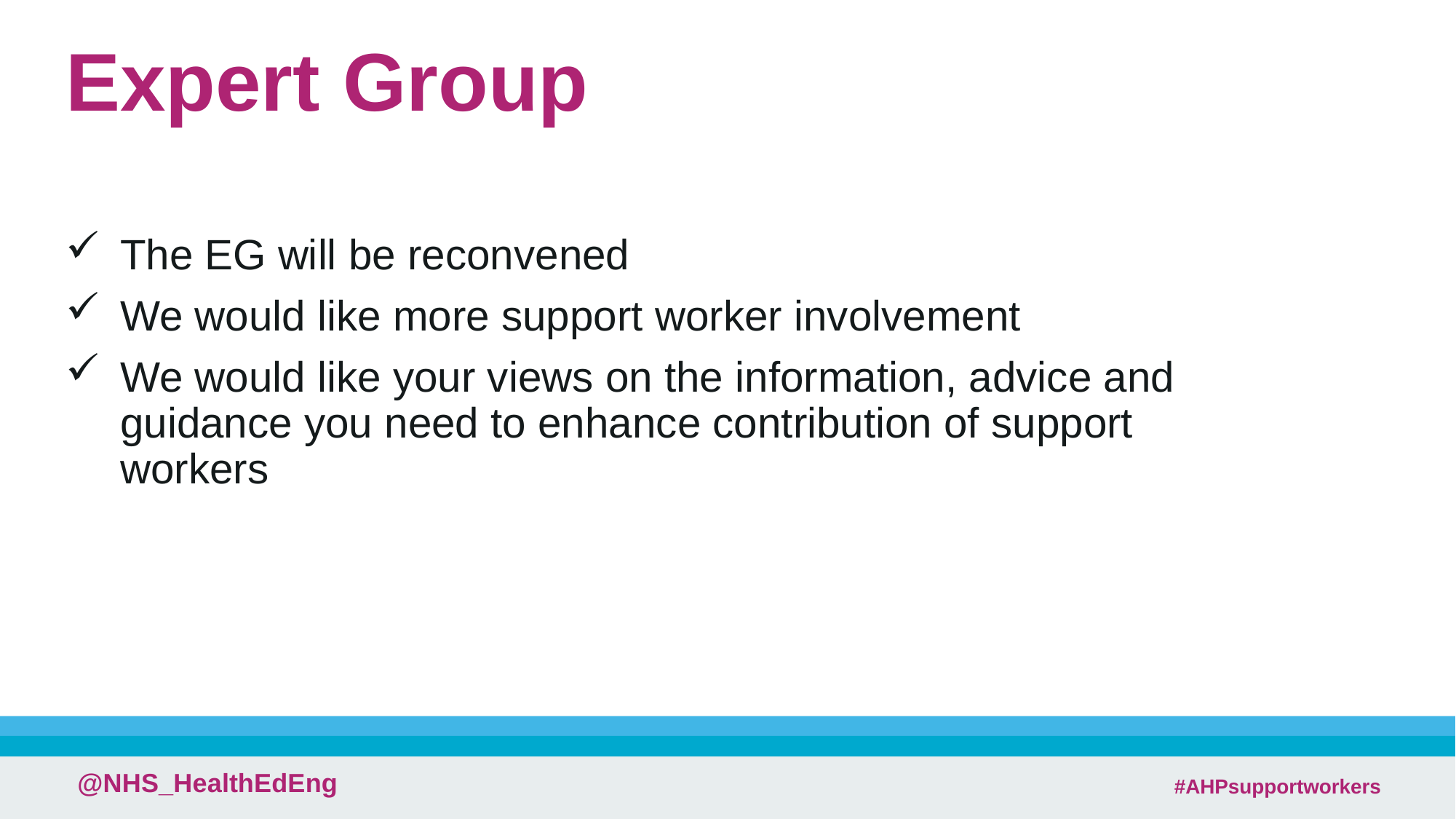

# Expert Group
The EG will be reconvened
We would like more support worker involvement
We would like your views on the information, advice and guidance you need to enhance contribution of support workers
 #AHPsupportworkers